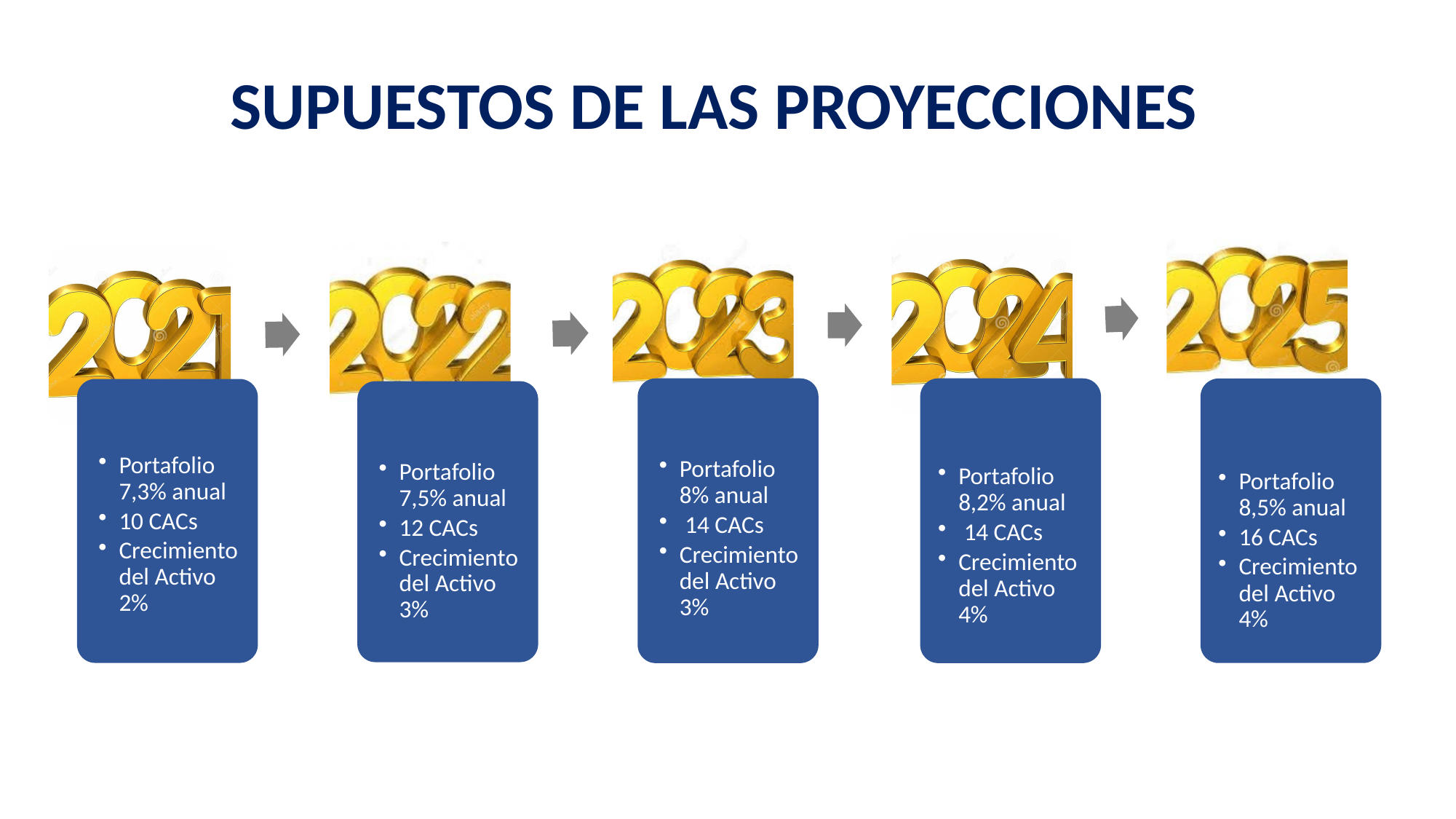

# SUPUESTOS DE LAS PROYECCIONES

Portafolio 7,3% anual
10 CACs
Crecimiento del Activo 2%

Portafolio 7,5% anual
12 CACs
Crecimiento del Activo 3%

Portafolio 8% anual
 14 CACs
Crecimiento del Activo 3%

Portafolio 8,2% anual
 14 CACs
Crecimiento del Activo  4%

Portafolio  8,5% anual
16 CACs
Crecimiento del Activo  4%